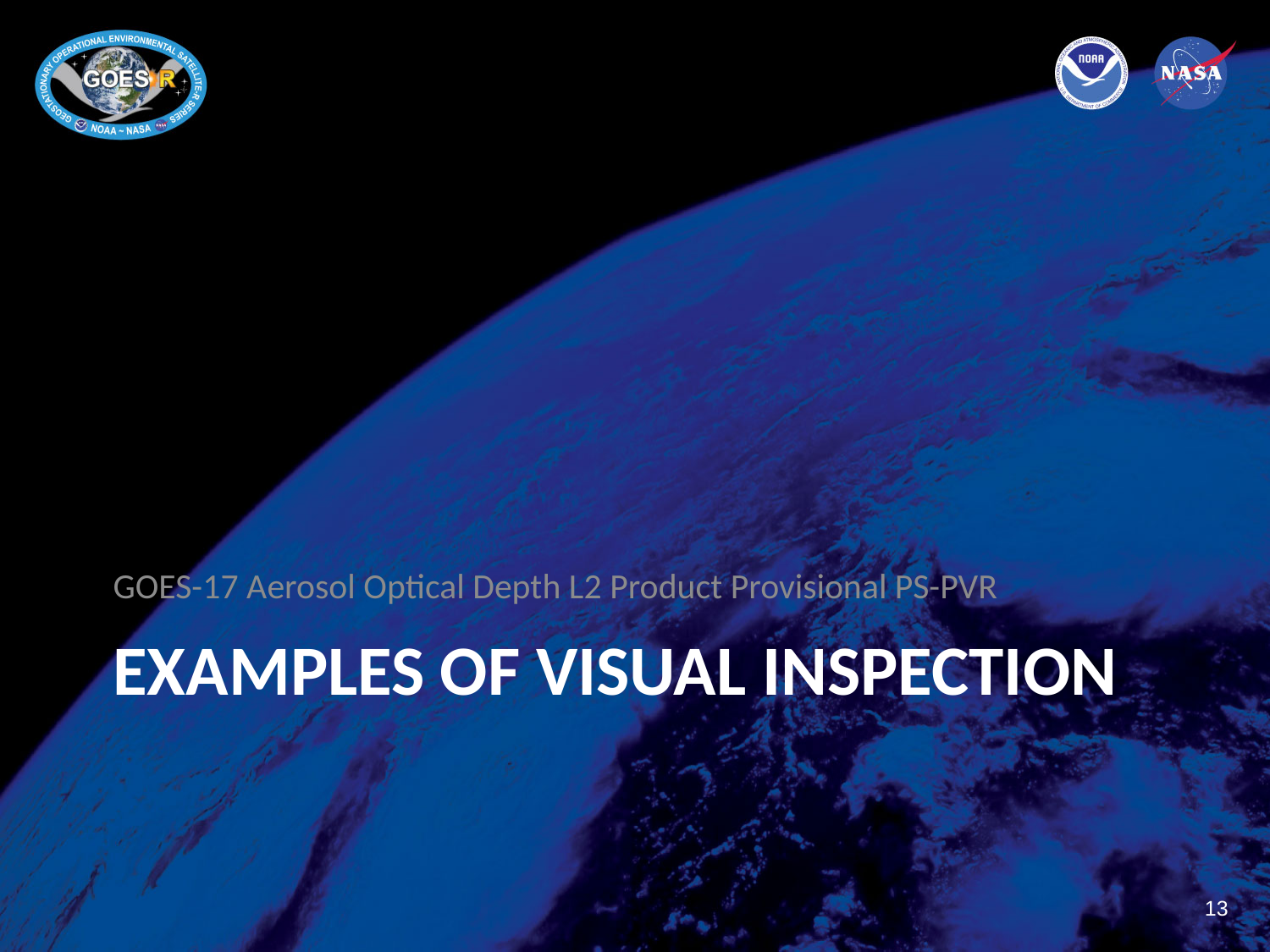

GOES-17 Aerosol Optical Depth L2 Product Provisional PS-PVR
# Examples of Visual Inspection
13